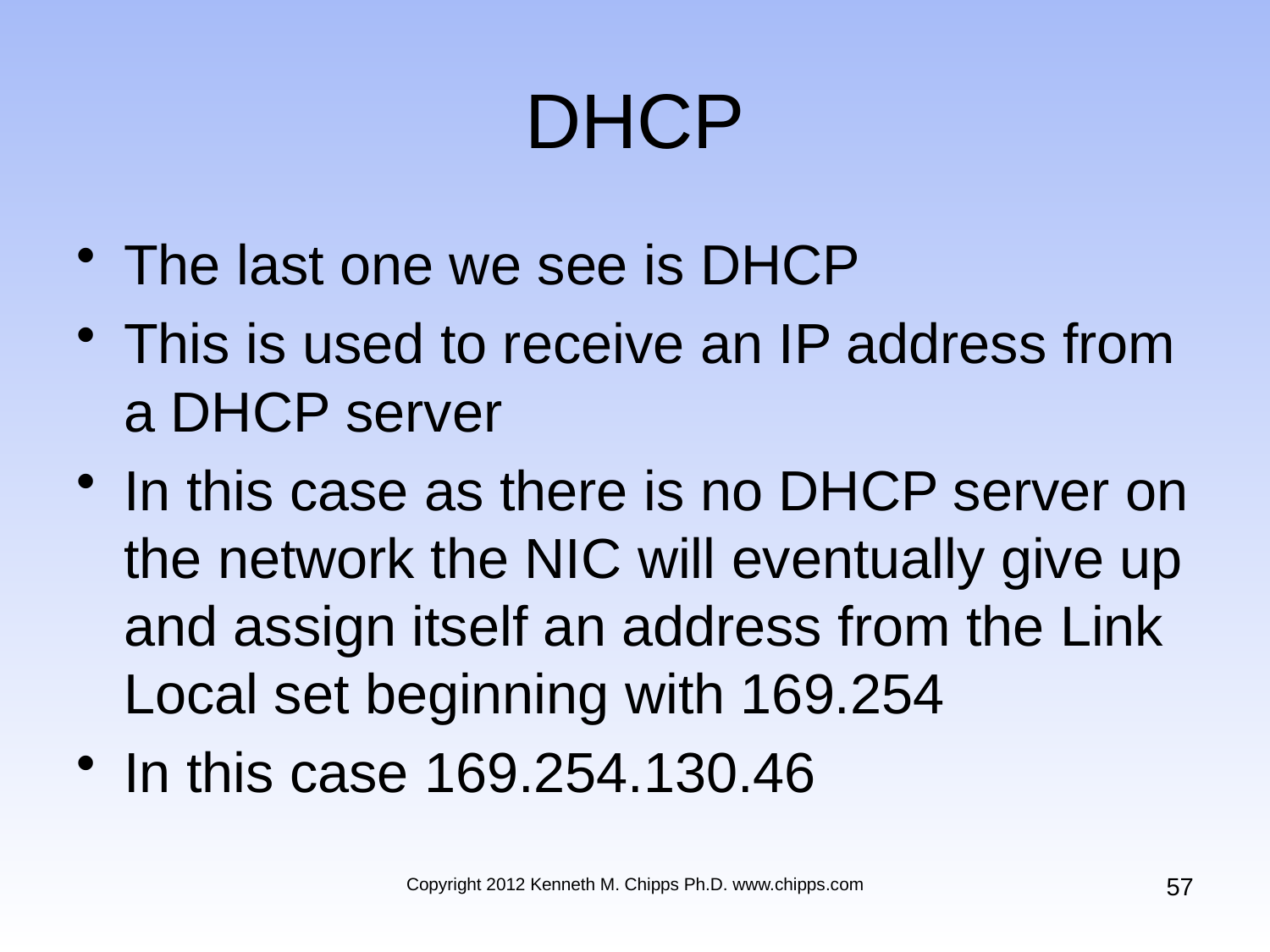

# DHCP
The last one we see is DHCP
This is used to receive an IP address from a DHCP server
In this case as there is no DHCP server on the network the NIC will eventually give up and assign itself an address from the Link Local set beginning with 169.254
In this case 169.254.130.46
57
Copyright 2012 Kenneth M. Chipps Ph.D. www.chipps.com